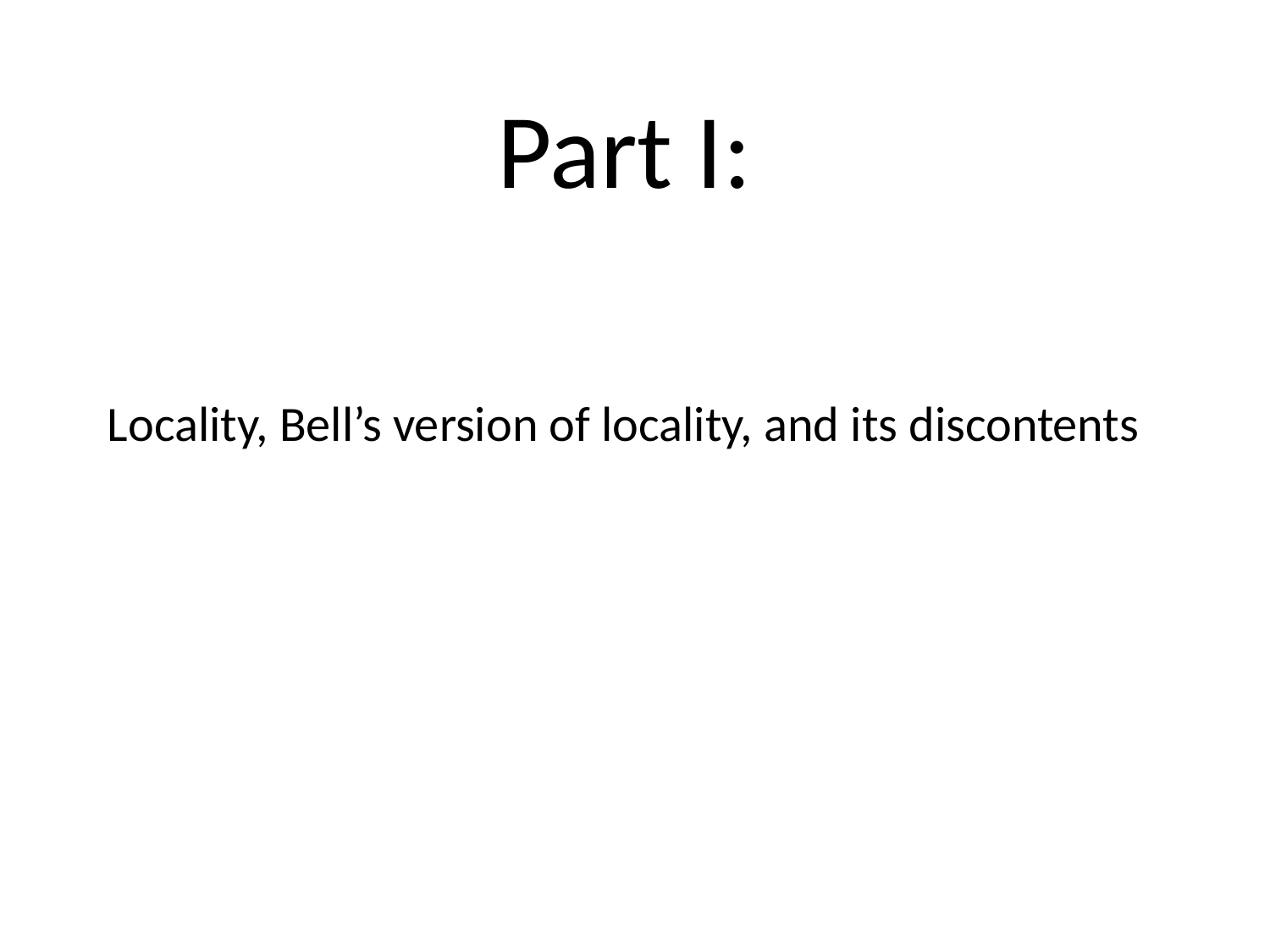

Part I:
Locality, Bell’s version of locality, and its discontents